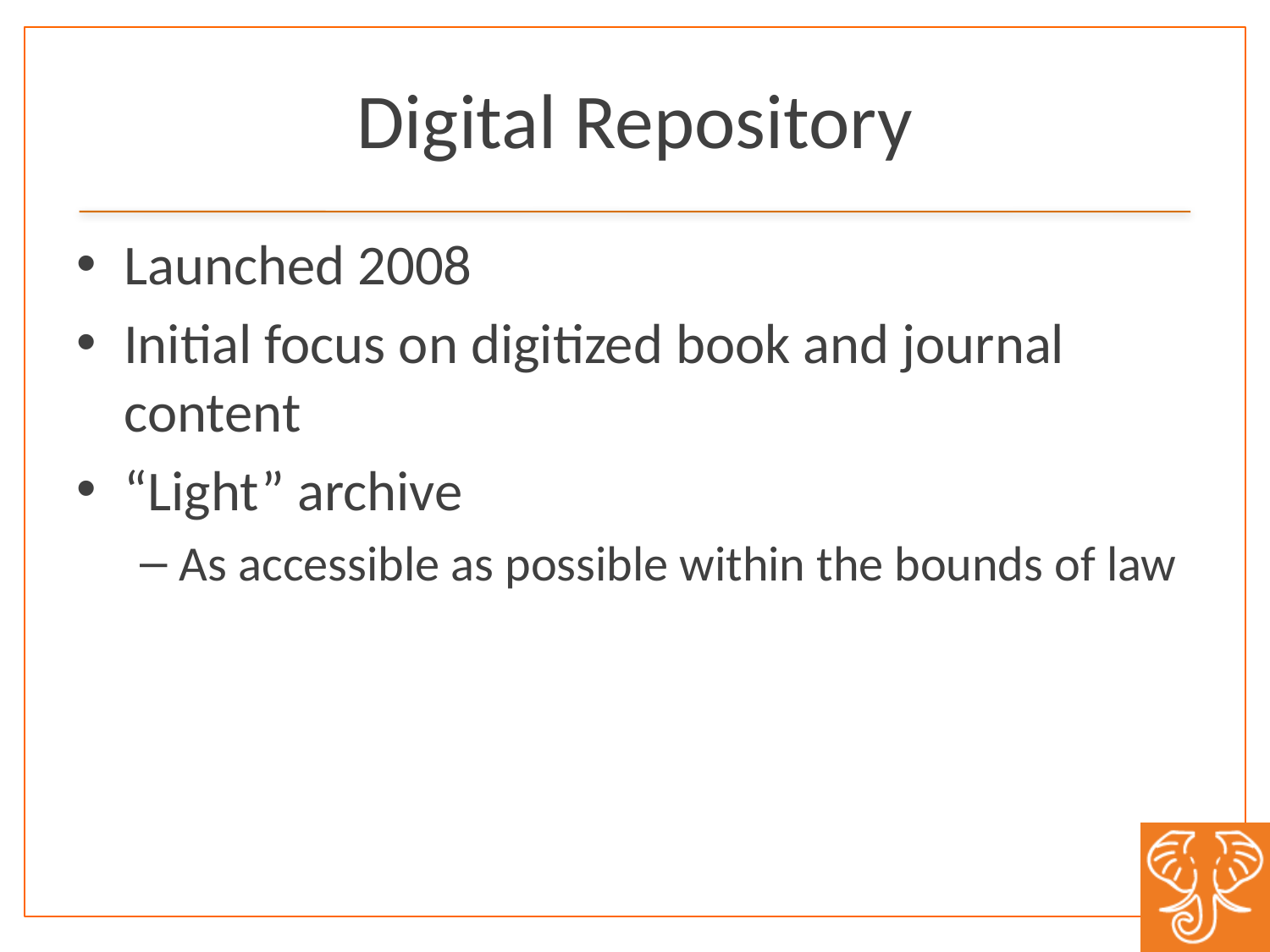

# Digital Repository
Launched 2008
Initial focus on digitized book and journal content
“Light” archive
As accessible as possible within the bounds of law